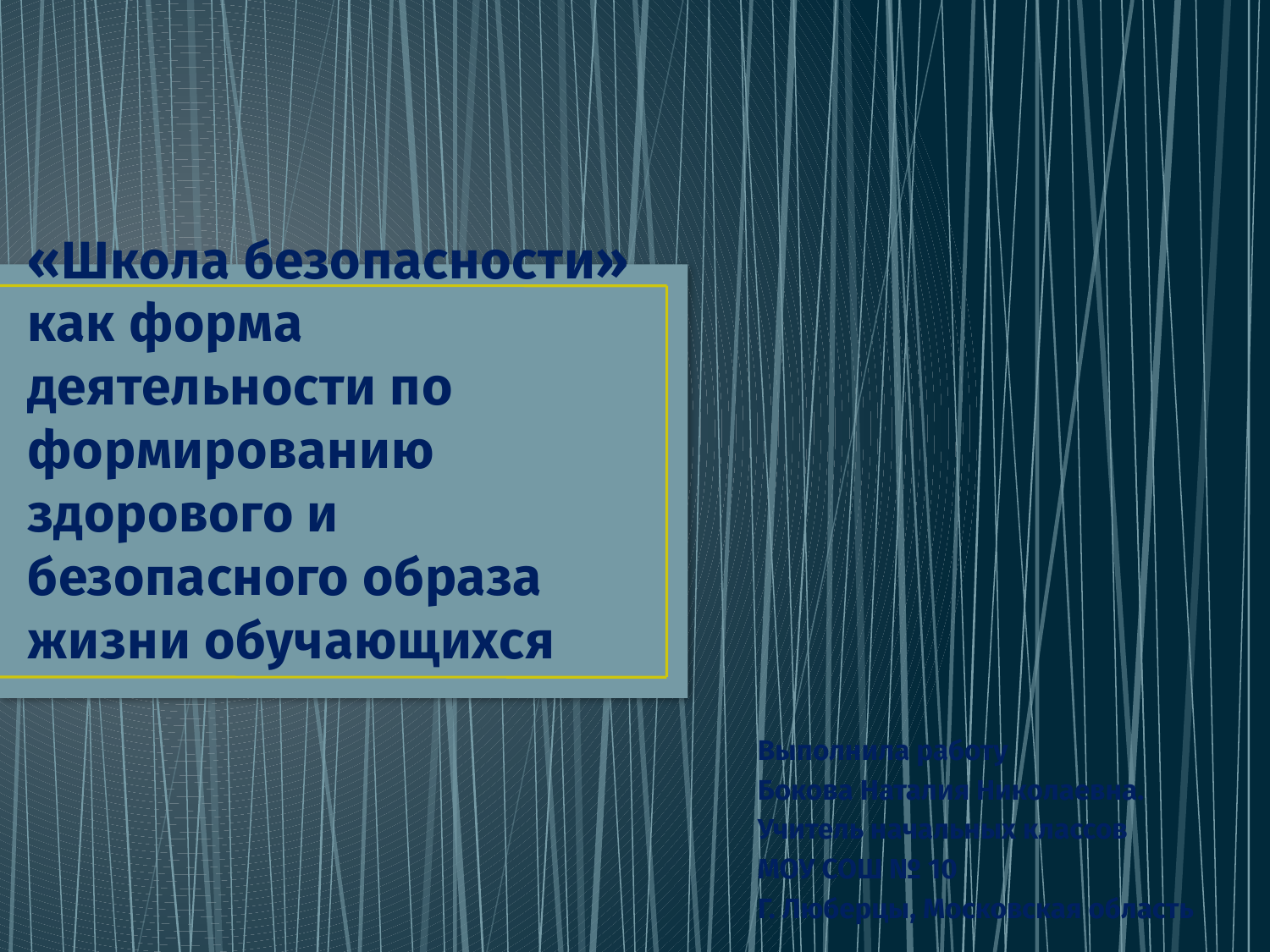

# «Школа безопасности» как форма деятельности по формированию здорового и безопасного образа жизни обучающихся
Выполнила работу
Бокова Наталия Николаевна.
Учитель начальных классов
МОУ СОШ № 10
Г. Люберцы, Московская область